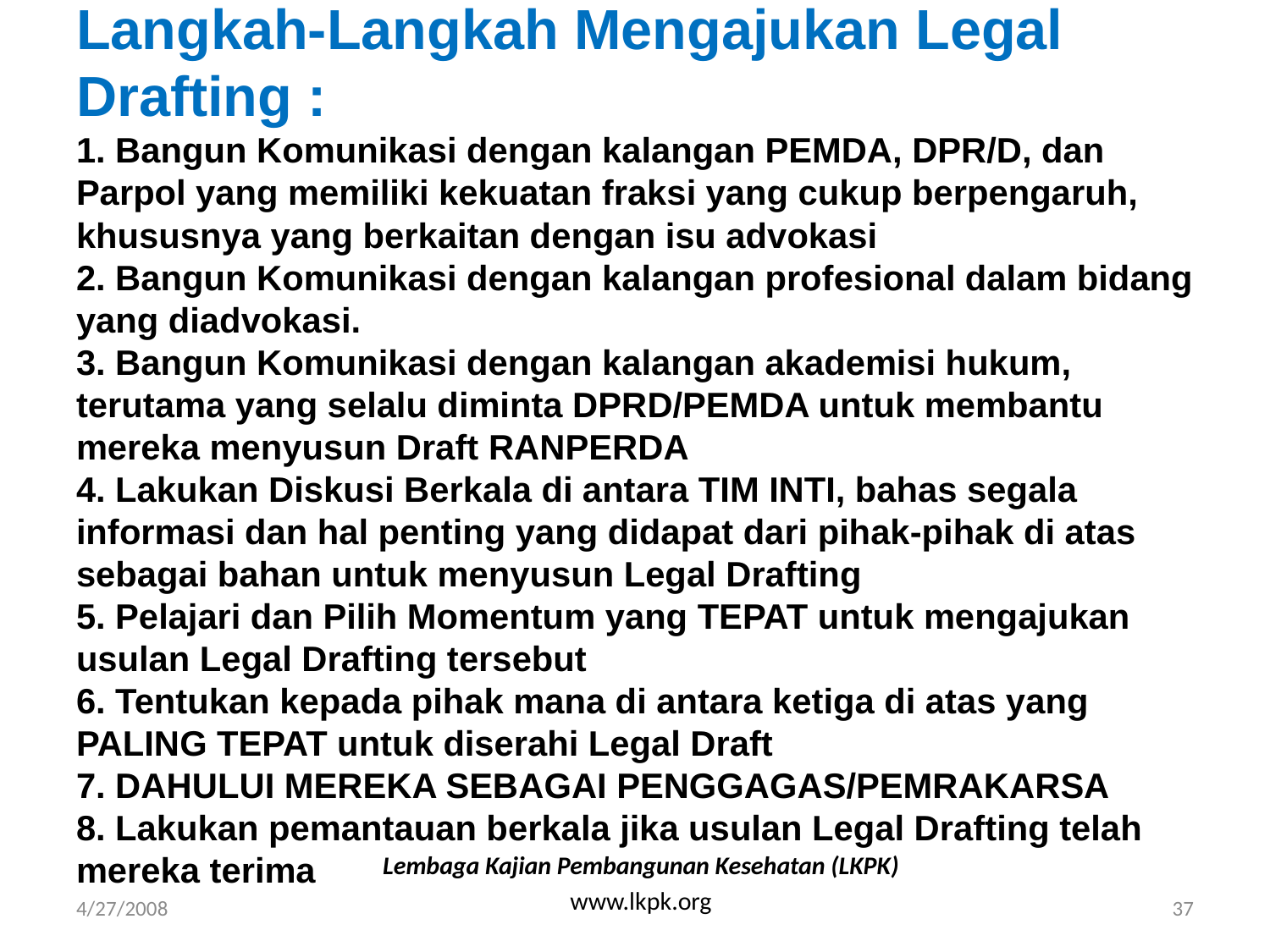

# Langkah-Langkah Mengajukan Legal Drafting : 1. Bangun Komunikasi dengan kalangan PEMDA, DPR/D, dan Parpol yang memiliki kekuatan fraksi yang cukup berpengaruh, khususnya yang berkaitan dengan isu advokasi 2. Bangun Komunikasi dengan kalangan profesional dalam bidang yang diadvokasi. 3. Bangun Komunikasi dengan kalangan akademisi hukum, terutama yang selalu diminta DPRD/PEMDA untuk membantu mereka menyusun Draft RANPERDA 4. Lakukan Diskusi Berkala di antara TIM INTI, bahas segala informasi dan hal penting yang didapat dari pihak-pihak di atas sebagai bahan untuk menyusun Legal Drafting 5. Pelajari dan Pilih Momentum yang TEPAT untuk mengajukan usulan Legal Drafting tersebut 6. Tentukan kepada pihak mana di antara ketiga di atas yang PALING TEPAT untuk diserahi Legal Draft 7. DAHULUI MEREKA SEBAGAI PENGGAGAS/PEMRAKARSA 8. Lakukan pemantauan berkala jika usulan Legal Drafting telah mereka terima
Lembaga Kajian Pembangunan Kesehatan (LKPK)
www.lkpk.org

4/27/2008
37